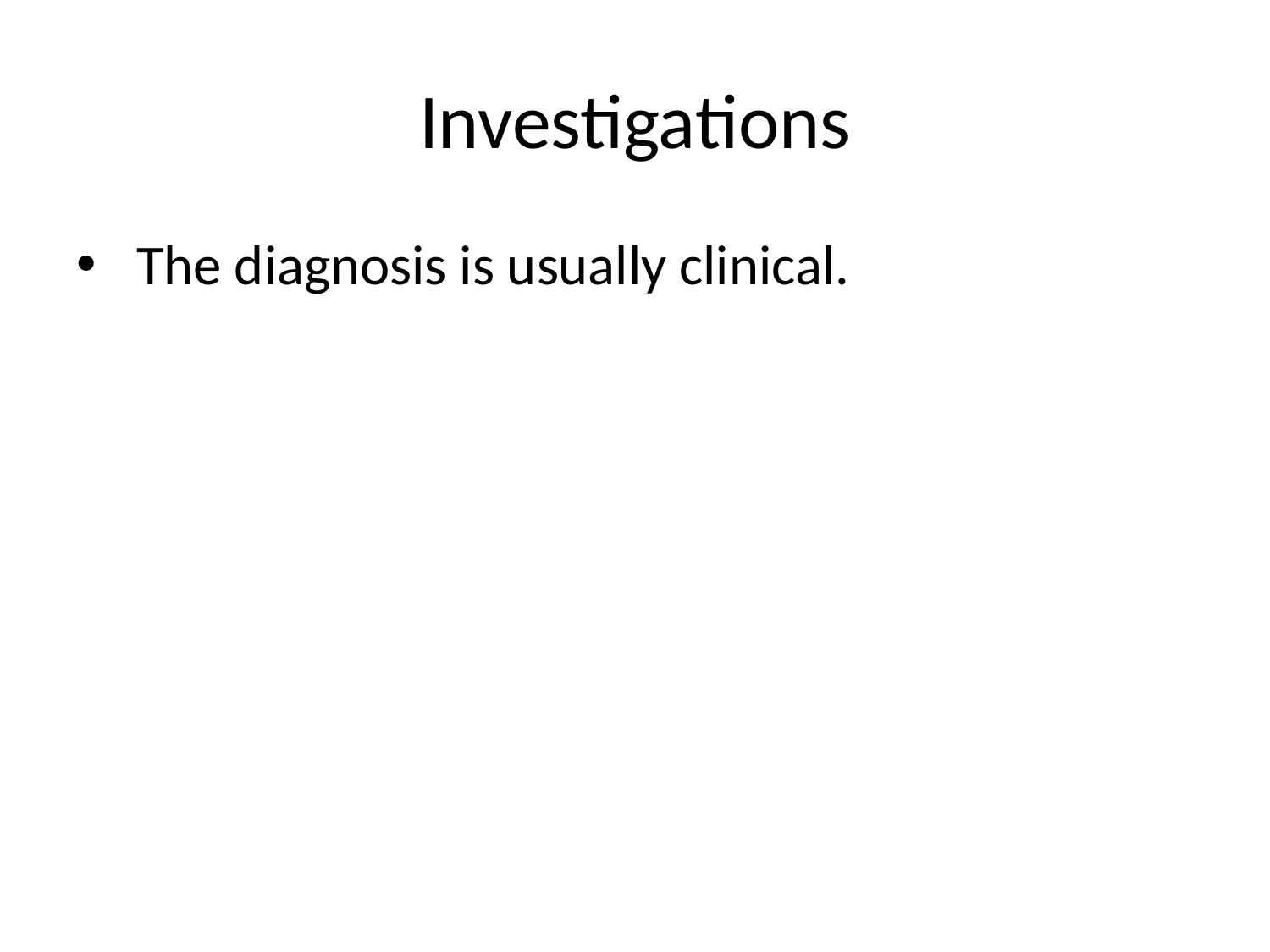

# Investigations
 The diagnosis is usually clinical.